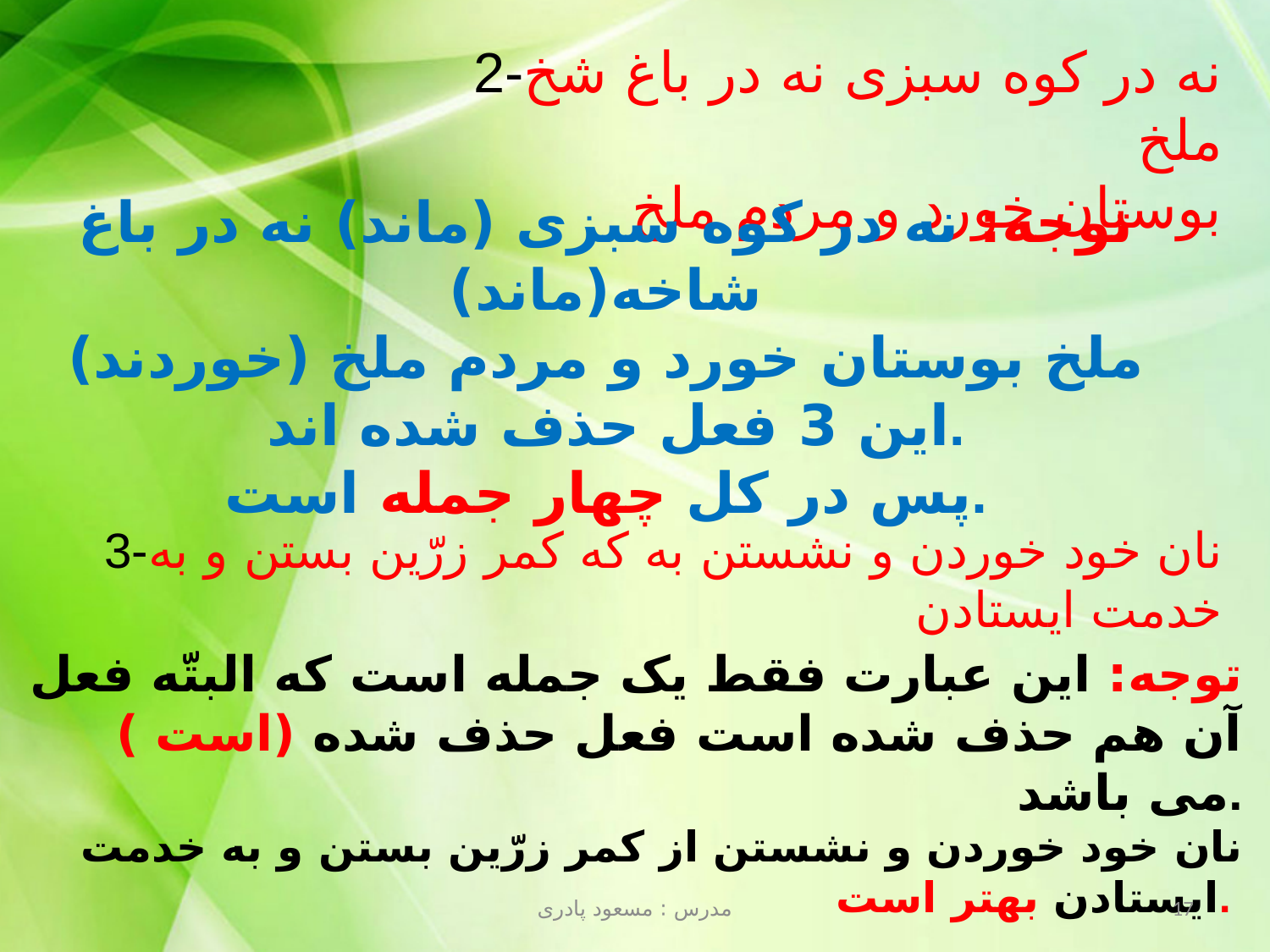

2-نه در کوه سبزی نه در باغ شخ
                                                   ملخ بوستان خورد و مردم ملخ
توجه: نه در کوه سبزی (ماند) نه در باغ شاخه(ماند)
ملخ بوستان خورد و مردم ملخ (خوردند)
 این 3 فعل حذف شده اند.
پس در کل چهار جمله است.
3-نان خود خوردن و نشستن به که کمر زرّین بستن و به خدمت ایستادن
توجه: این عبارت فقط یک جمله است که البتّه فعل آن هم حذف شده است فعل حذف شده (است ) می باشد.
نان خود خوردن و نشستن از کمر زرّین بستن و به خدمت ایستادن بهتر است.
مدرس : مسعود پادری
17